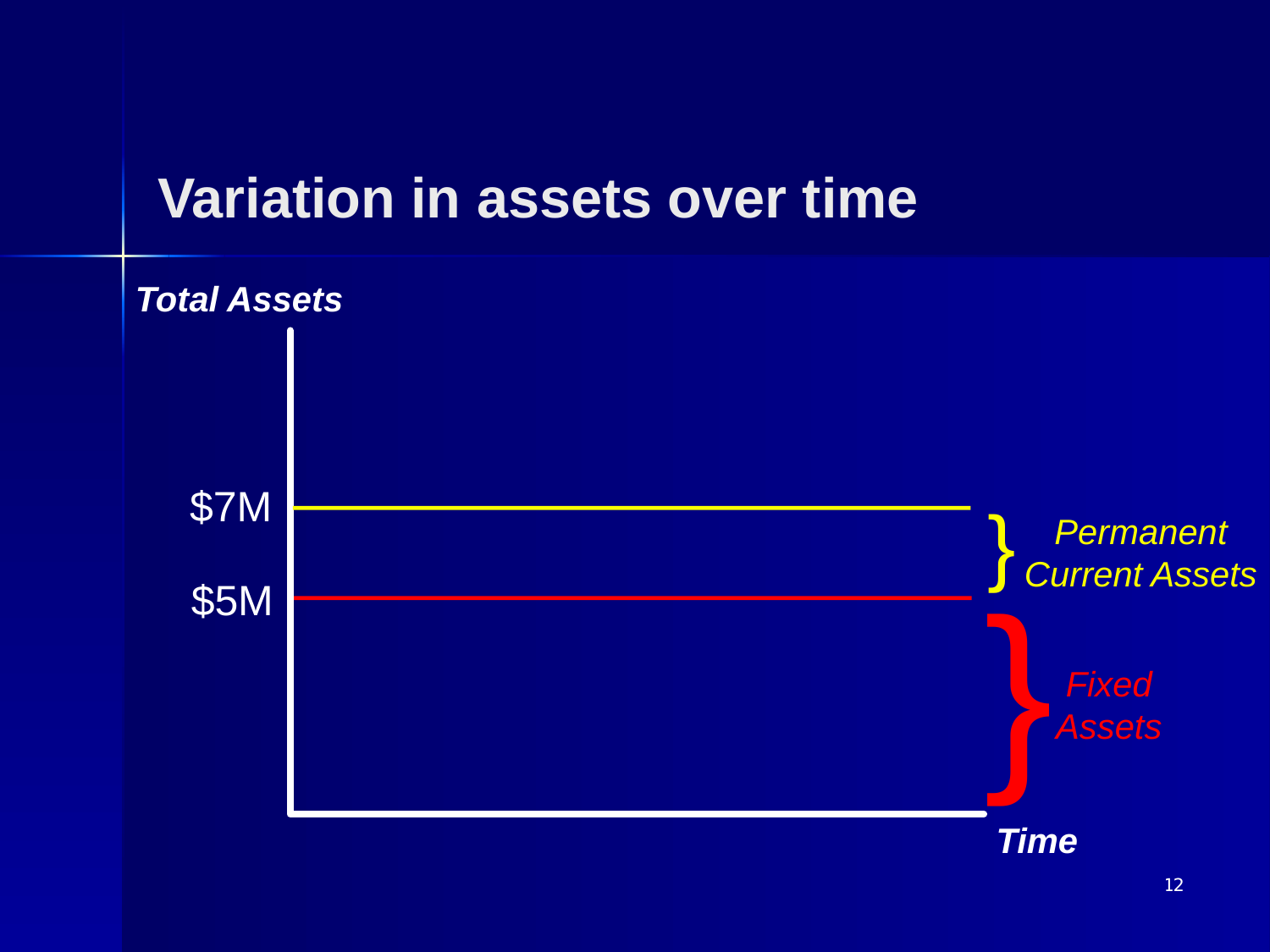

Variation in assets over time
Total Assets

$7M
}
Permanent
Current Assets

}
$5M

Fixed
Assets
Time
12